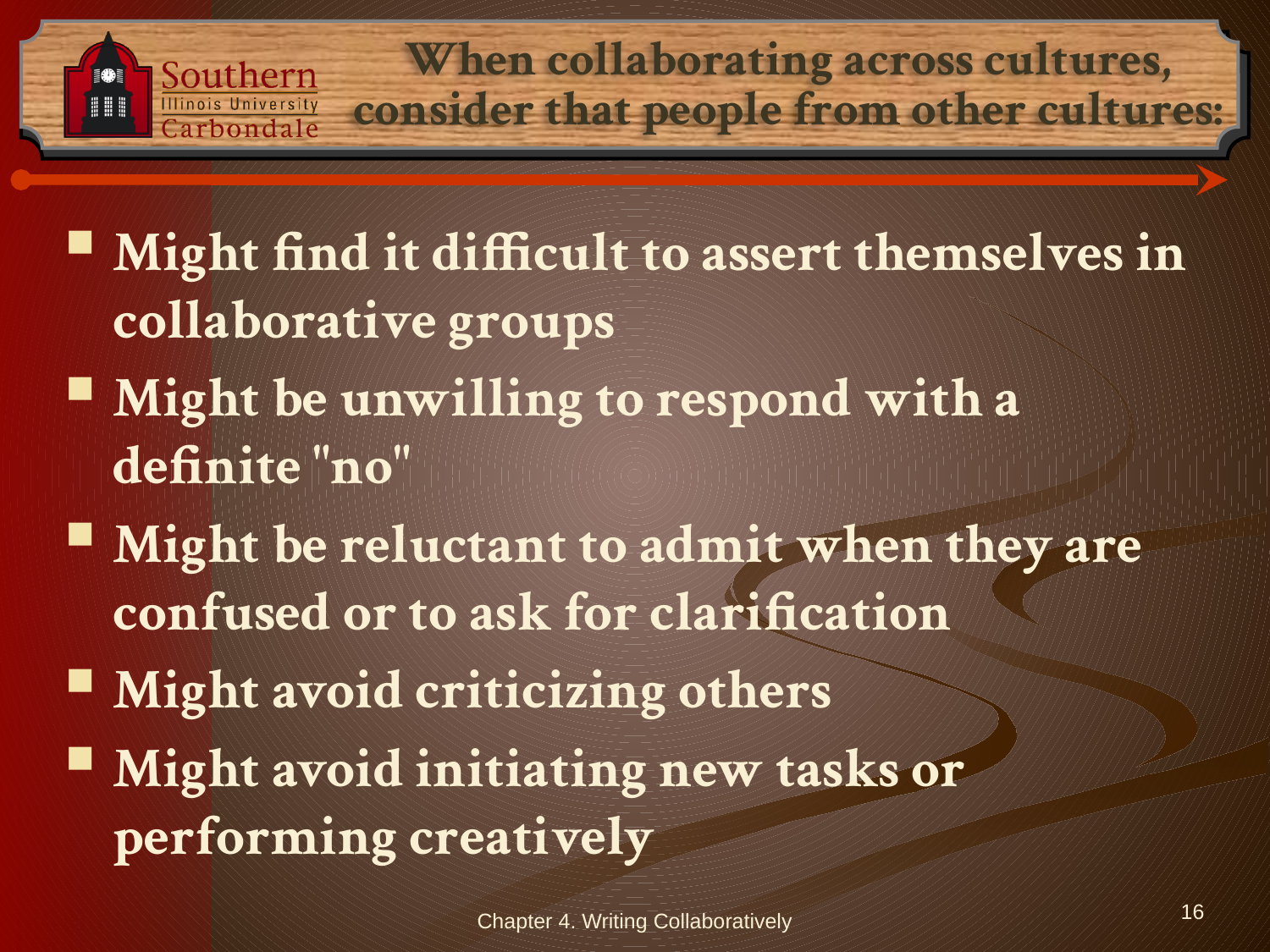

# When collaborating across cultures, consider that people from other cultures:
Might find it difficult to assert themselves in collaborative groups
Might be unwilling to respond with a definite "no"
Might be reluctant to admit when they are confused or to ask for clarification
Might avoid criticizing others
Might avoid initiating new tasks or performing creatively
Chapter 4. Writing Collaboratively
16